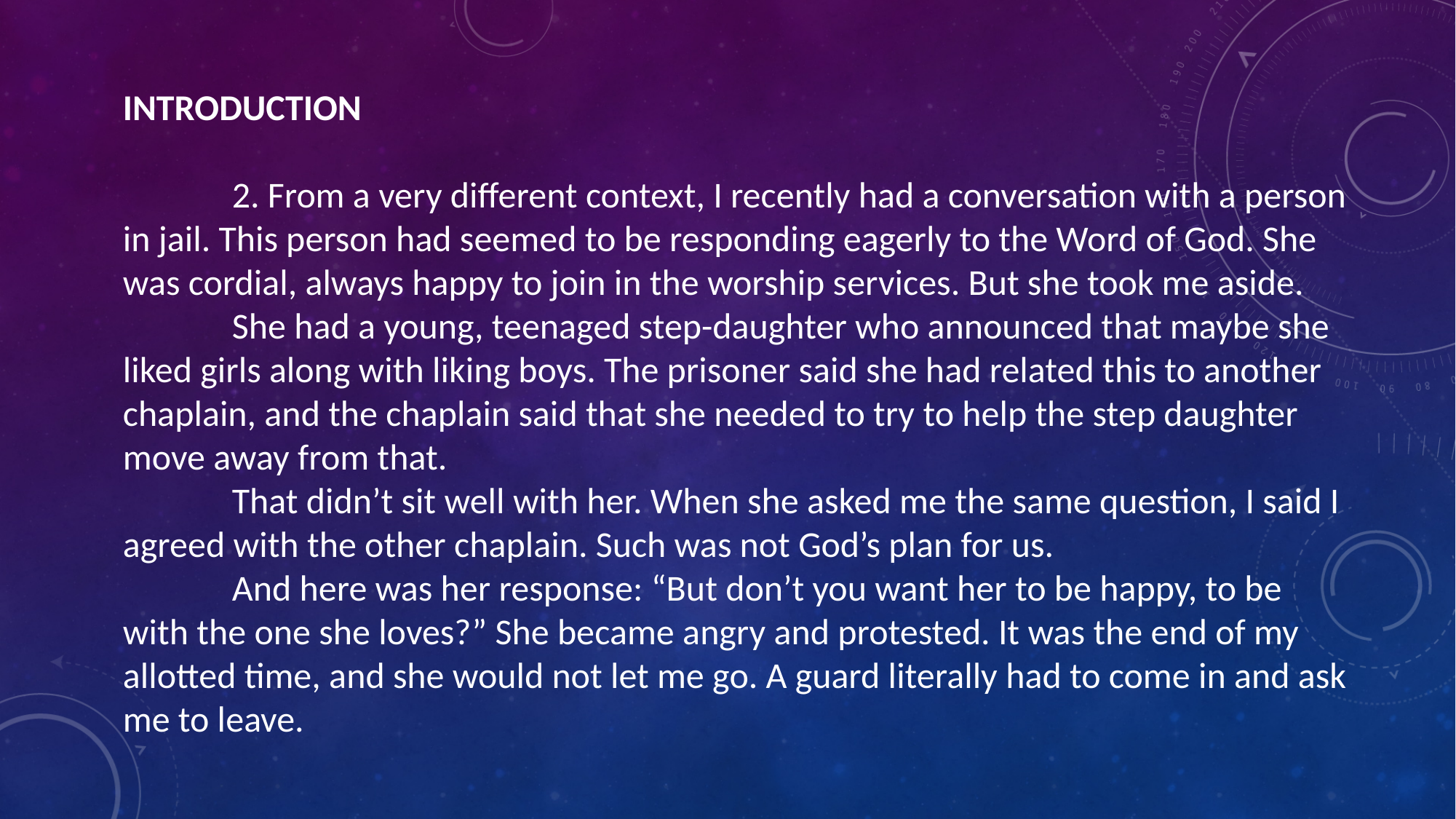

INTRODUCTION

	2. From a very different context, I recently had a conversation with a person in jail. This person had seemed to be responding eagerly to the Word of God. She was cordial, always happy to join in the worship services. But she took me aside.
	She had a young, teenaged step-daughter who announced that maybe she liked girls along with liking boys. The prisoner said she had related this to another chaplain, and the chaplain said that she needed to try to help the step daughter move away from that.
	That didn’t sit well with her. When she asked me the same question, I said I agreed with the other chaplain. Such was not God’s plan for us.
	And here was her response: “But don’t you want her to be happy, to be with the one she loves?” She became angry and protested. It was the end of my allotted time, and she would not let me go. A guard literally had to come in and ask me to leave.